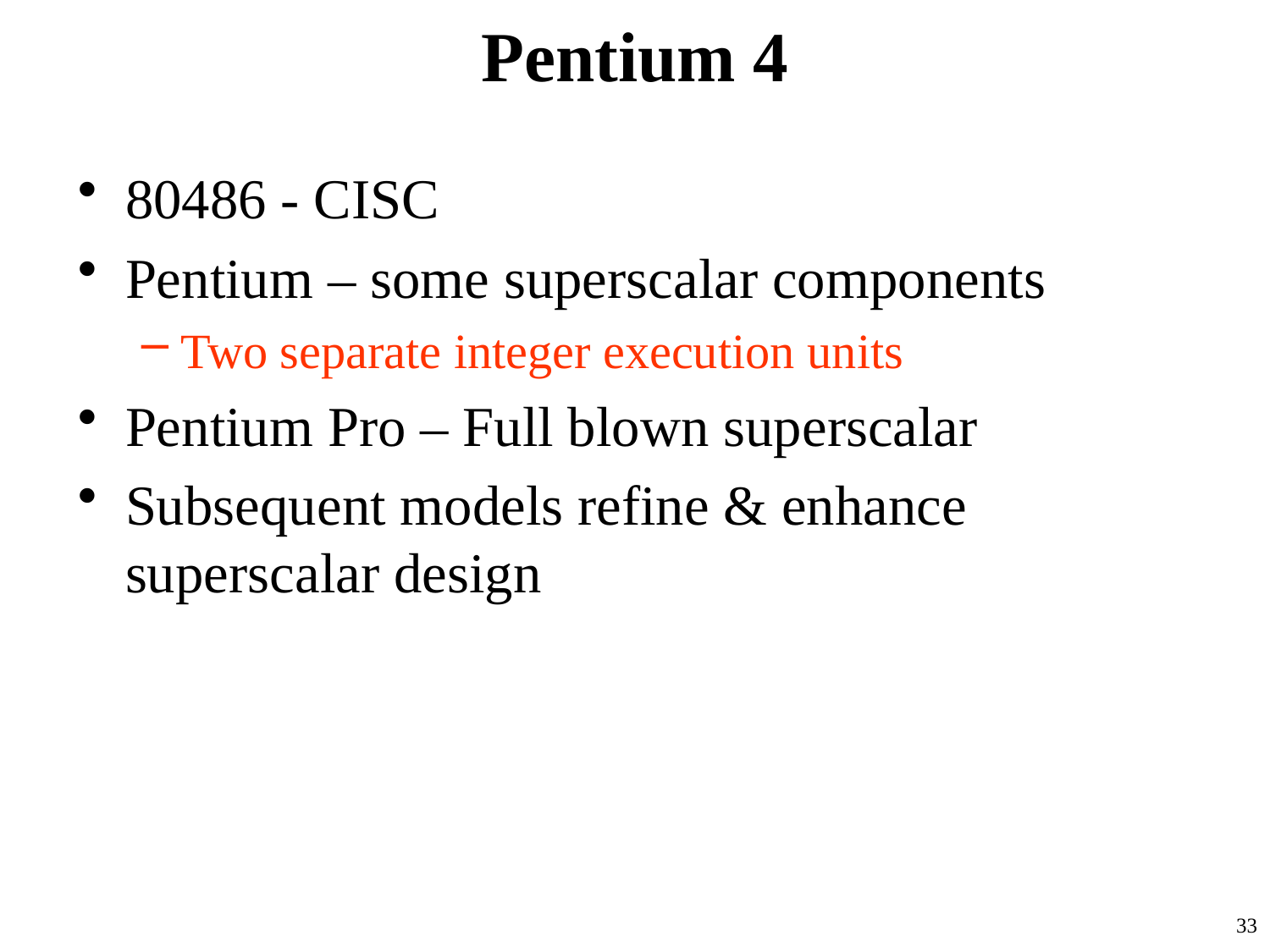

# Pentium 4
80486 - CISC
Pentium – some superscalar components
Two separate integer execution units
Pentium Pro – Full blown superscalar
Subsequent models refine & enhance superscalar design
33